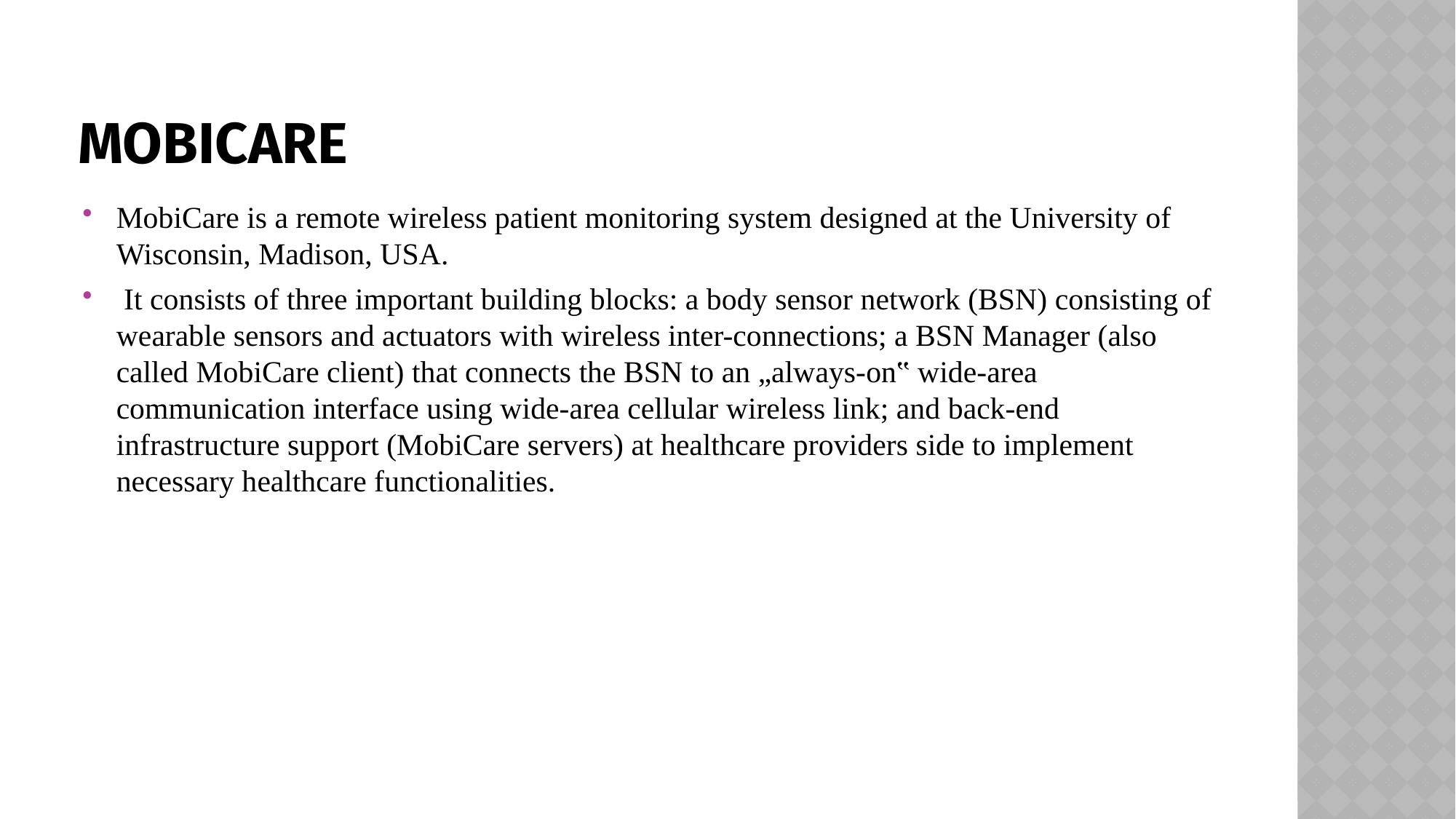

# MOBICARE
MobiCare is a remote wireless patient monitoring system designed at the University of Wisconsin, Madison, USA.
 It consists of three important building blocks: a body sensor network (BSN) consisting of wearable sensors and actuators with wireless inter-connections; a BSN Manager (also called MobiCare client) that connects the BSN to an „always-on‟ wide-area communication interface using wide-area cellular wireless link; and back-end infrastructure support (MobiCare servers) at healthcare providers side to implement necessary healthcare functionalities.